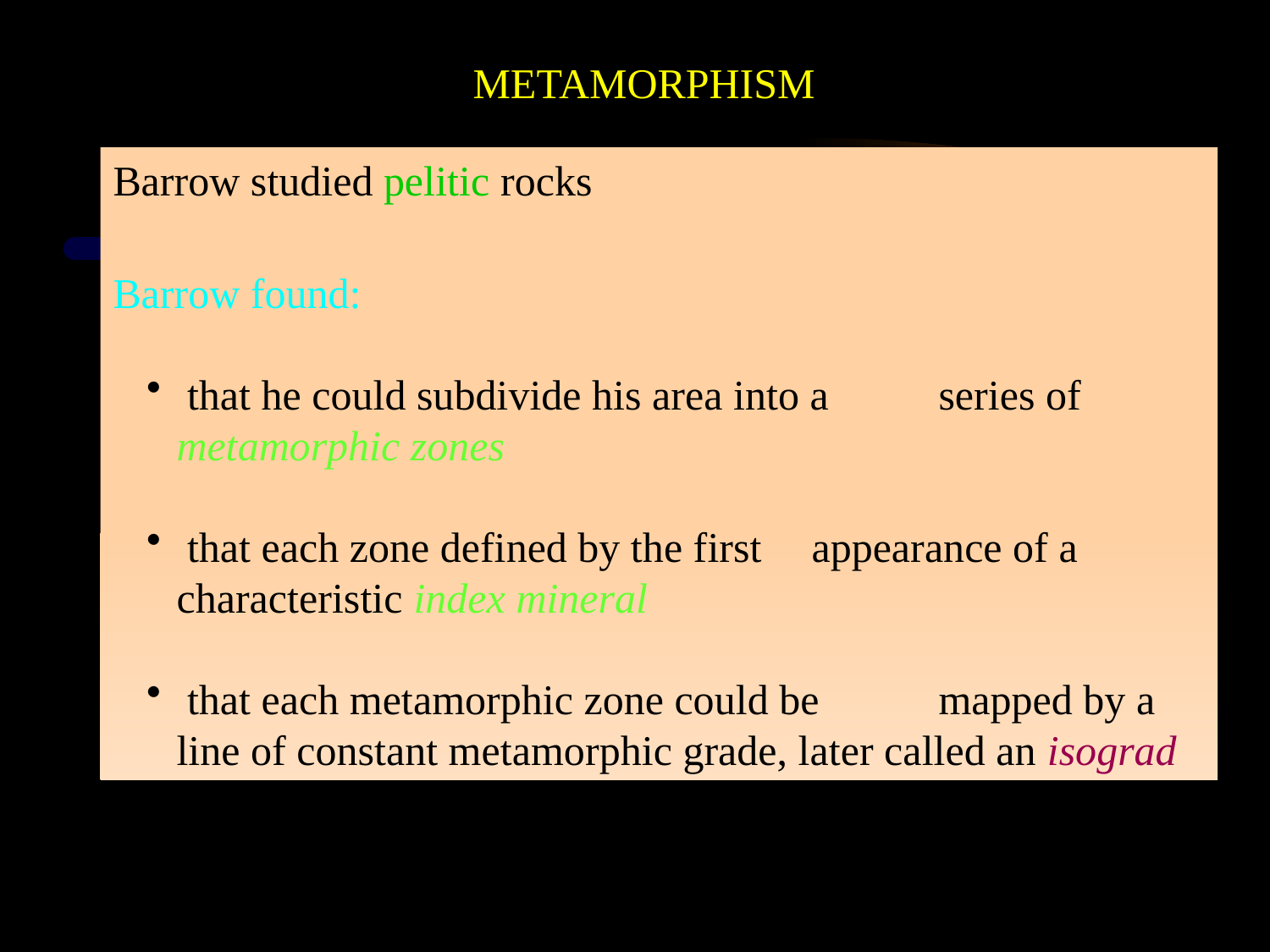

METAMORPHISM
Barrow studied pelitic rocks

Barrow found:

 that he could subdivide his area into a 	series of metamorphic zones

 that each zone defined by the first 	appearance of a characteristic index mineral

 that each metamorphic zone could be 	mapped by a line of constant metamorphic grade, later called an isograd